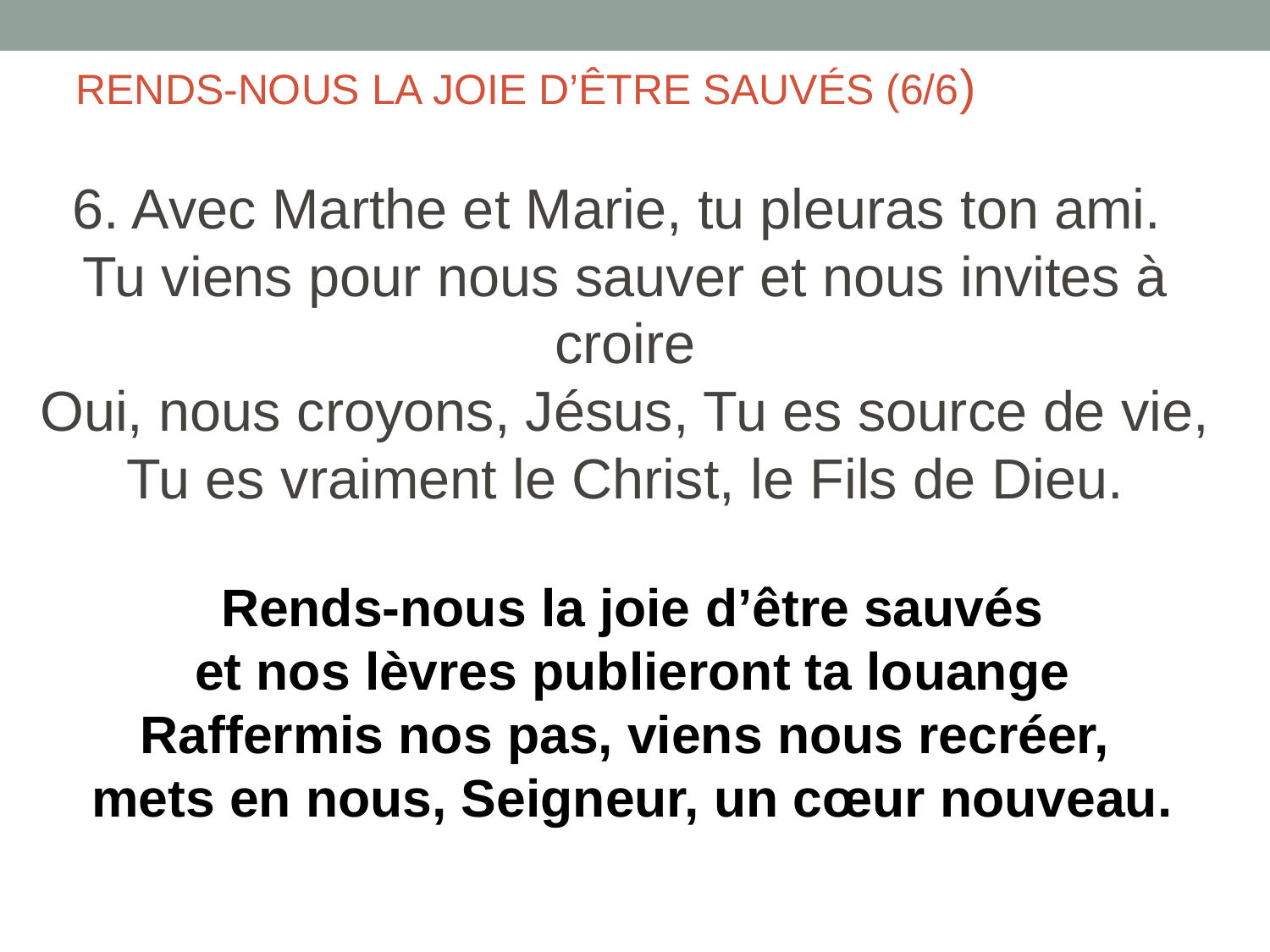

RENDS-NOUS LA JOIE D’ÊTRE SAUVÉS (6/6)
6. Avec Marthe et Marie, tu pleuras ton ami.
Tu viens pour nous sauver et nous invites à croire
Oui, nous croyons, Jésus, Tu es source de vie,
Tu es vraiment le Christ, le Fils de Dieu.

 Rends-nous la joie d’être sauvés
 et nos lèvres publieront ta louange
Raffermis nos pas, viens nous recréer,
 mets en nous, Seigneur, un cœur nouveau.